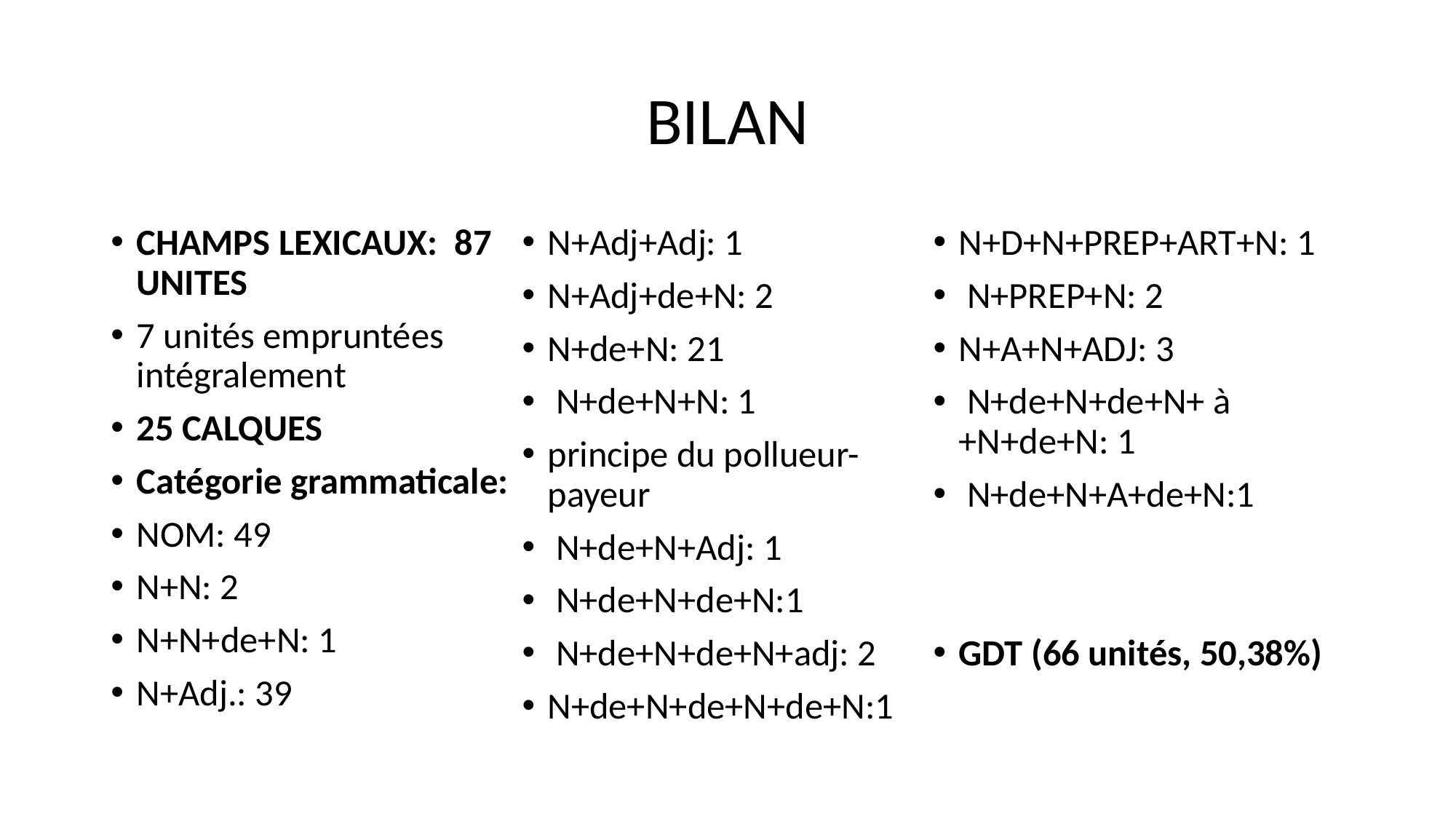

# BILAN
CHAMPS LEXICAUX:  87 UNITES
7 unités empruntées intégralement
25 CALQUES
Catégorie grammaticale:
NOM: 49
N+N: 2
N+N+de+N: 1
N+Adj.: 39
N+Adj+Adj: 1
N+Adj+de+N: 2
N+de+N: 21
 N+de+N+N: 1
principe du pollueur-payeur
 N+de+N+Adj: 1
 N+de+N+de+N:1
 N+de+N+de+N+adj: 2
N+de+N+de+N+de+N:1
N+D+N+PREP+ART+N: 1
 N+PREP+N: 2
N+A+N+ADJ: 3
 N+de+N+de+N+ à +N+de+N: 1
 N+de+N+A+de+N:1

GDT (66 unités, 50,38%)